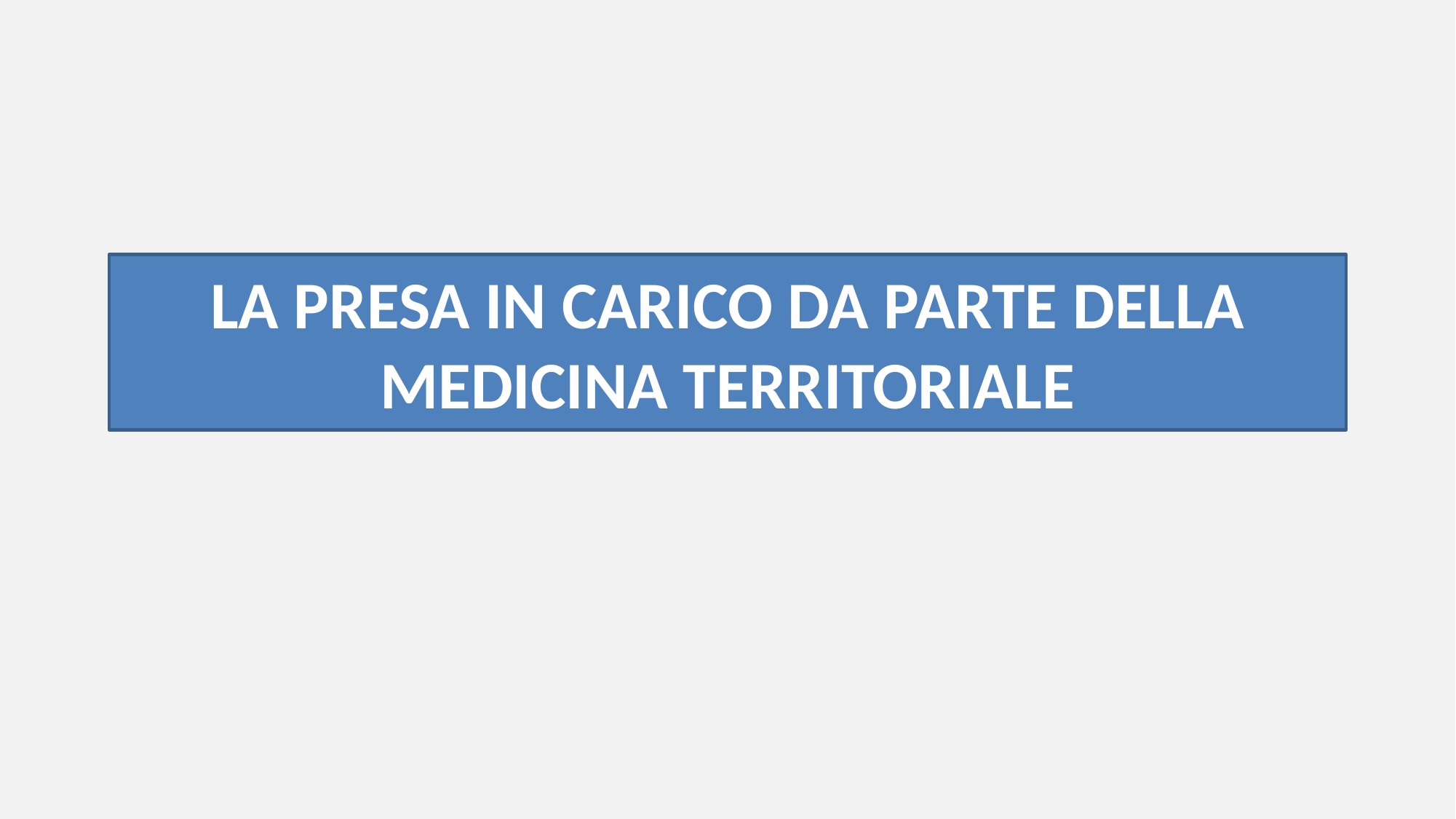

# LA PRESA IN CARICO DA PARTE DELLA MEDICINA TERRITORIALE